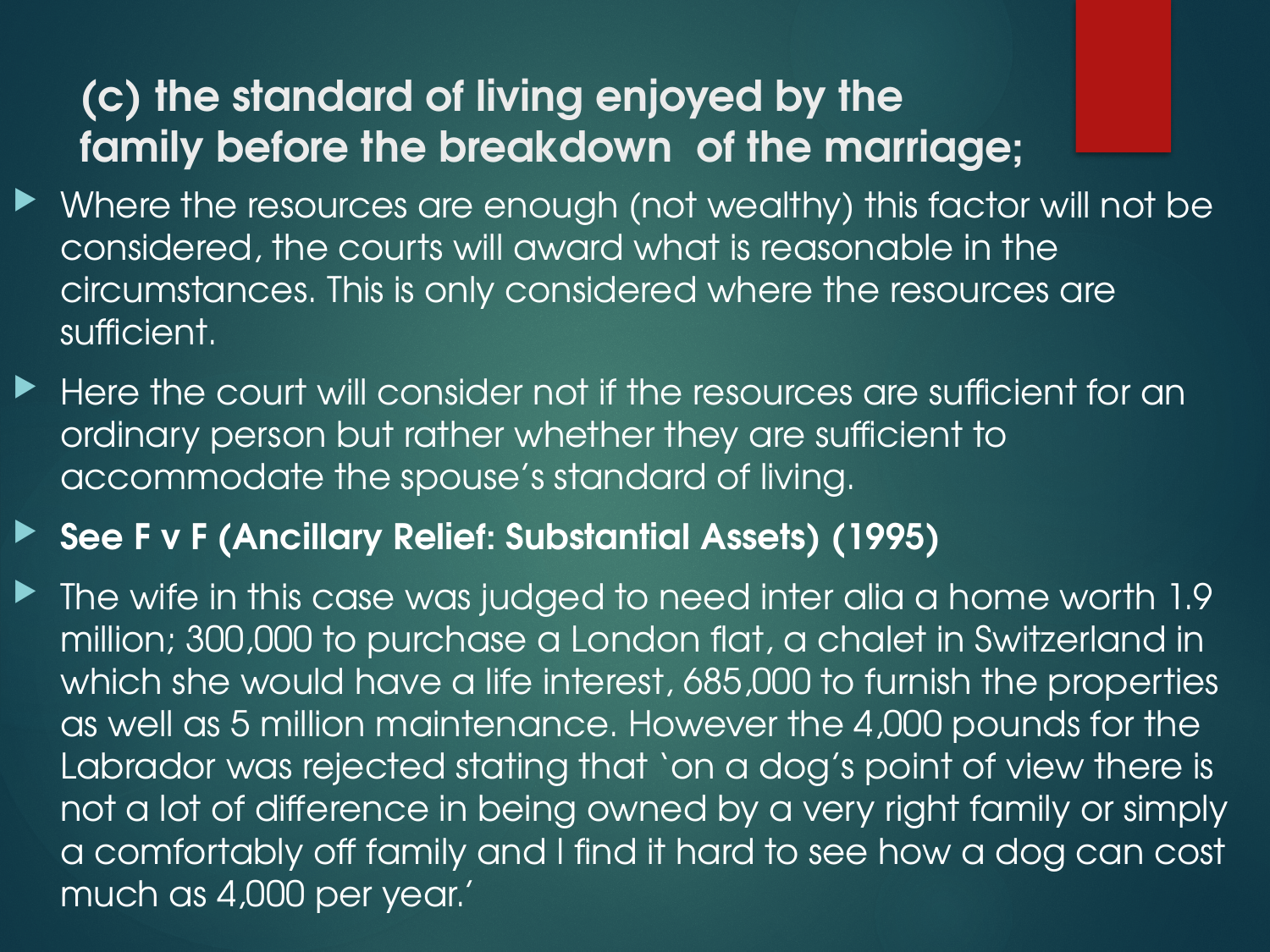

# (c) the standard of living enjoyed by the family before the breakdown  of the marriage;
Where the resources are enough (not wealthy) this factor will not be considered, the courts will award what is reasonable in the circumstances. This is only considered where the resources are sufficient.
Here the court will consider not if the resources are sufficient for an ordinary person but rather whether they are sufficient to accommodate the spouse’s standard of living.
See F v F (Ancillary Relief: Substantial Assets) (1995)
The wife in this case was judged to need inter alia a home worth 1.9 million; 300,000 to purchase a London flat, a chalet in Switzerland in which she would have a life interest, 685,000 to furnish the properties as well as 5 million maintenance. However the 4,000 pounds for the Labrador was rejected stating that ‘on a dog’s point of view there is not a lot of difference in being owned by a very right family or simply a comfortably off family and I find it hard to see how a dog can cost much as 4,000 per year.’